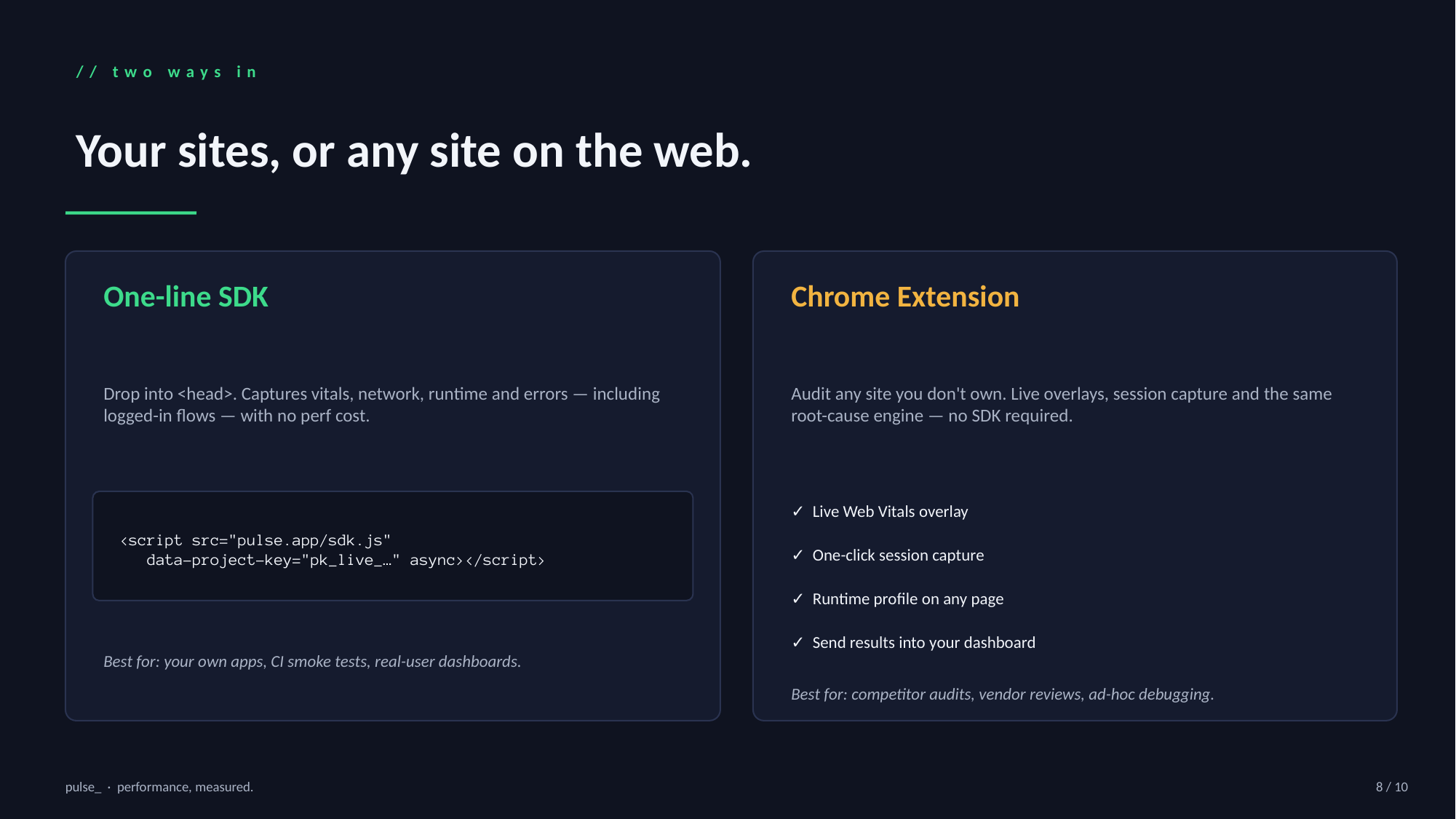

// two ways in
Your sites, or any site on the web.

One-line SDK
Chrome Extension
Drop into <head>. Captures vitals, network, runtime and errors — including logged-in flows — with no perf cost.
Audit any site you don't own. Live overlays, session capture and the same root-cause engine — no SDK required.

✓  Live Web Vitals overlay
<script src="pulse.app/sdk.js"
   data-project-key="pk_live_…" async></script>
✓  One-click session capture
✓  Runtime profile on any page
Best for: your own apps, CI smoke tests, real-user dashboards.
✓  Send results into your dashboard
Best for: competitor audits, vendor reviews, ad-hoc debugging.
pulse_  ·  performance, measured.
8 / 10